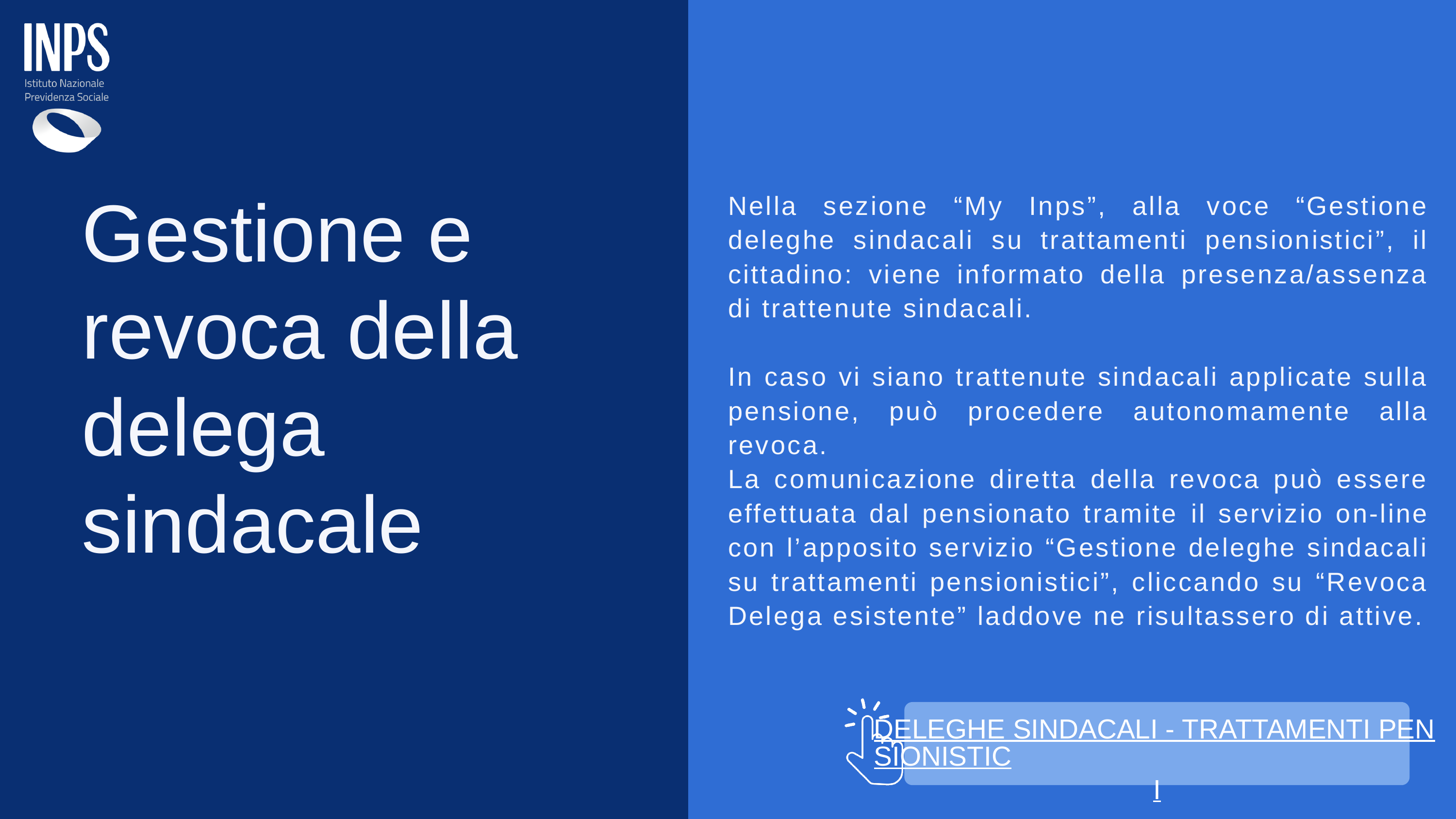

Nella sezione “My Inps”, alla voce “Gestione deleghe sindacali su trattamenti pensionistici”, il cittadino: viene informato della presenza/assenza di trattenute sindacali.

In caso vi siano trattenute sindacali applicate sulla pensione, può procedere autonomamente alla revoca.
La comunicazione diretta della revoca può essere effettuata dal pensionato tramite il servizio on-line con l’apposito servizio “Gestione deleghe sindacali su trattamenti pensionistici”, cliccando su “Revoca Delega esistente” laddove ne risultassero di attive.

Gestione e revoca della delega sindacale

DELEGHE SINDACALI - TRATTAMENTI PENSIONISTICI